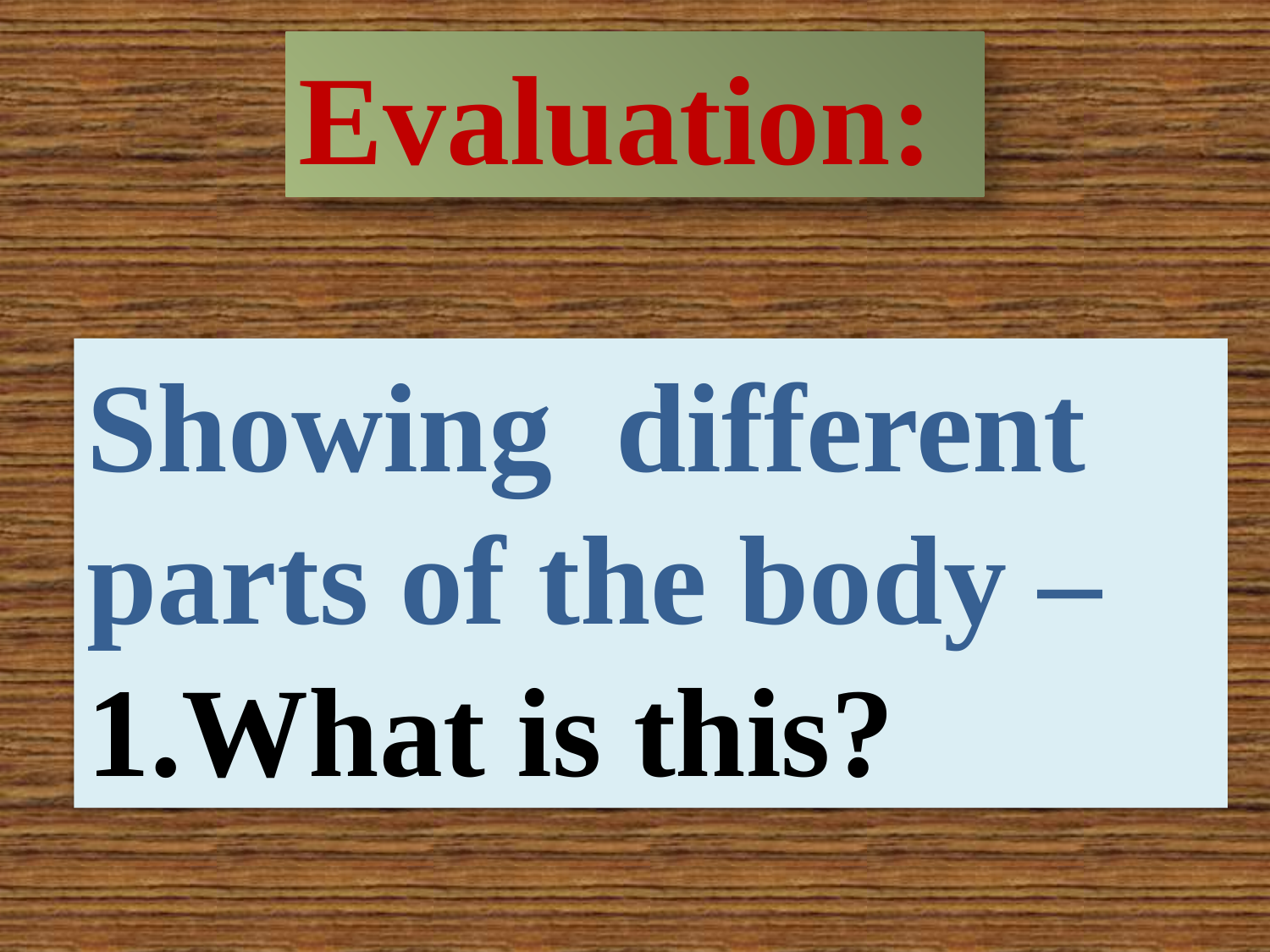

Evaluation:
Showing  different parts of the body –
1.What is this?